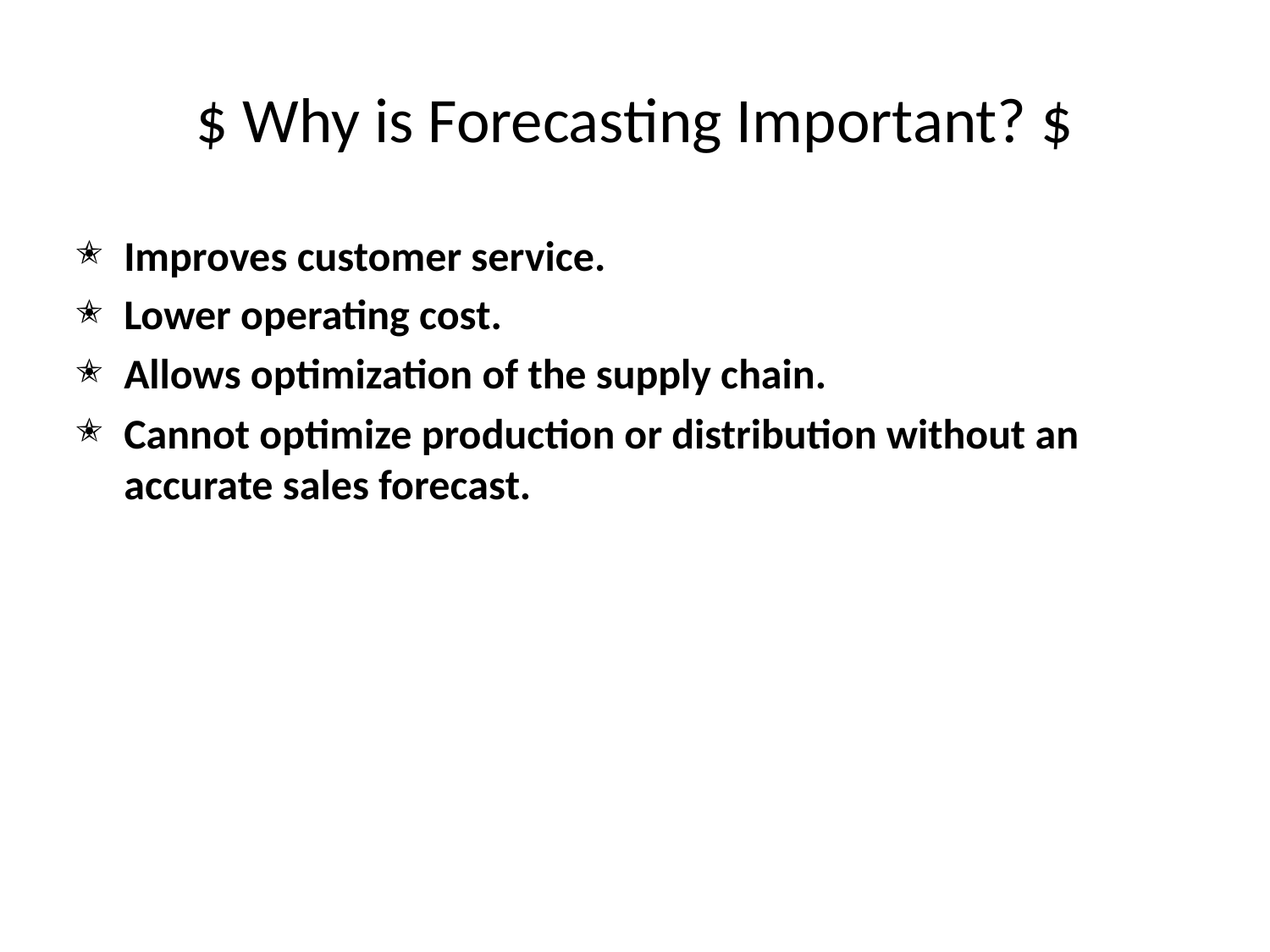

# $ Why is Forecasting Important? $
Improves customer service.
Lower operating cost.
Allows optimization of the supply chain.
Cannot optimize production or distribution without an accurate sales forecast.